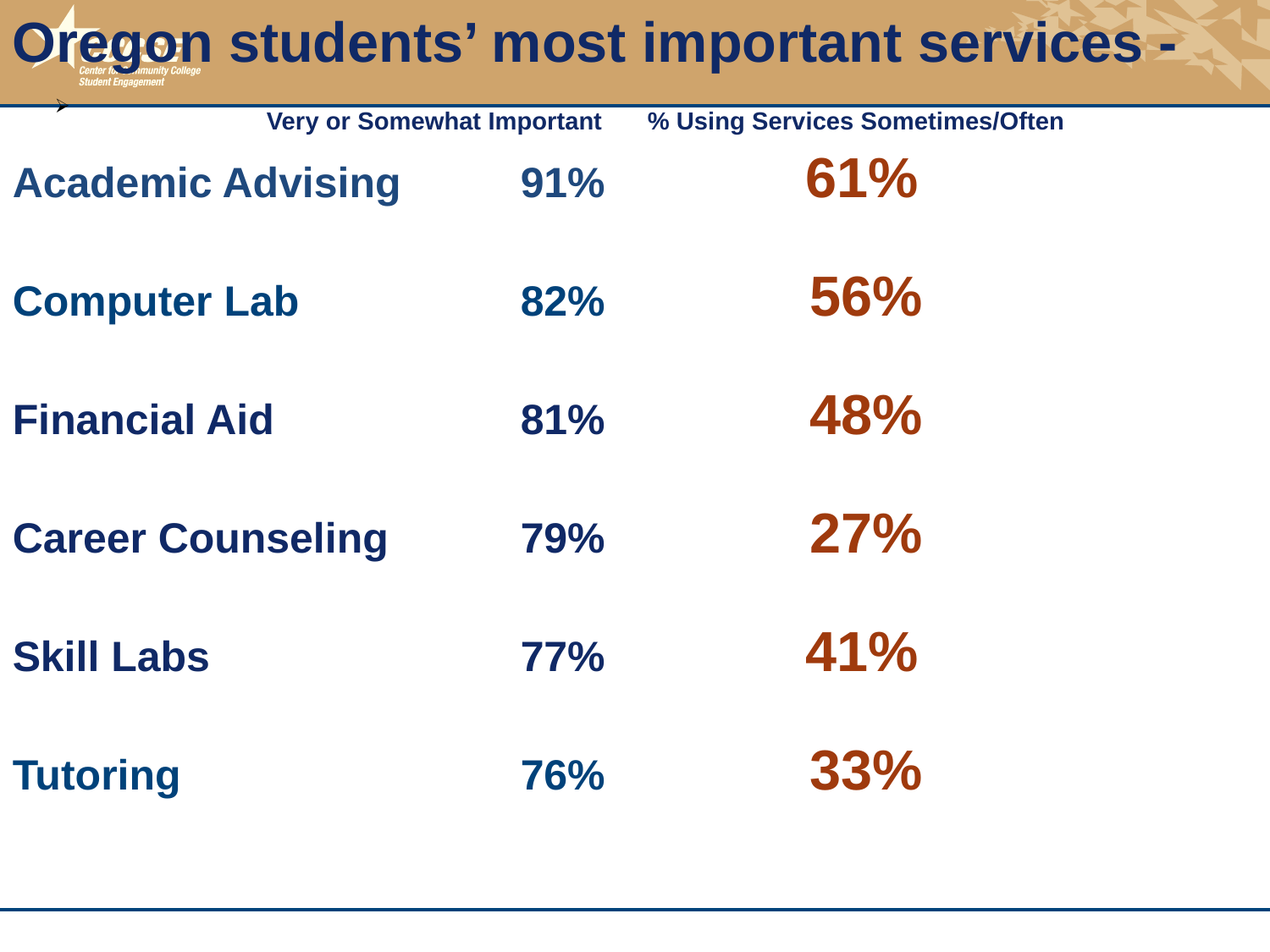

Oregon students’ most important services -
		Very or Somewhat Important   	% Using Services Sometimes/Often
Academic Advising         	91%		  61%

Computer Lab		82%		   56%

Financial Aid		81%		   48%

Career Counseling		79%		   27%

Skill Labs			77%		  41%

Tutoring 			76%		   33%